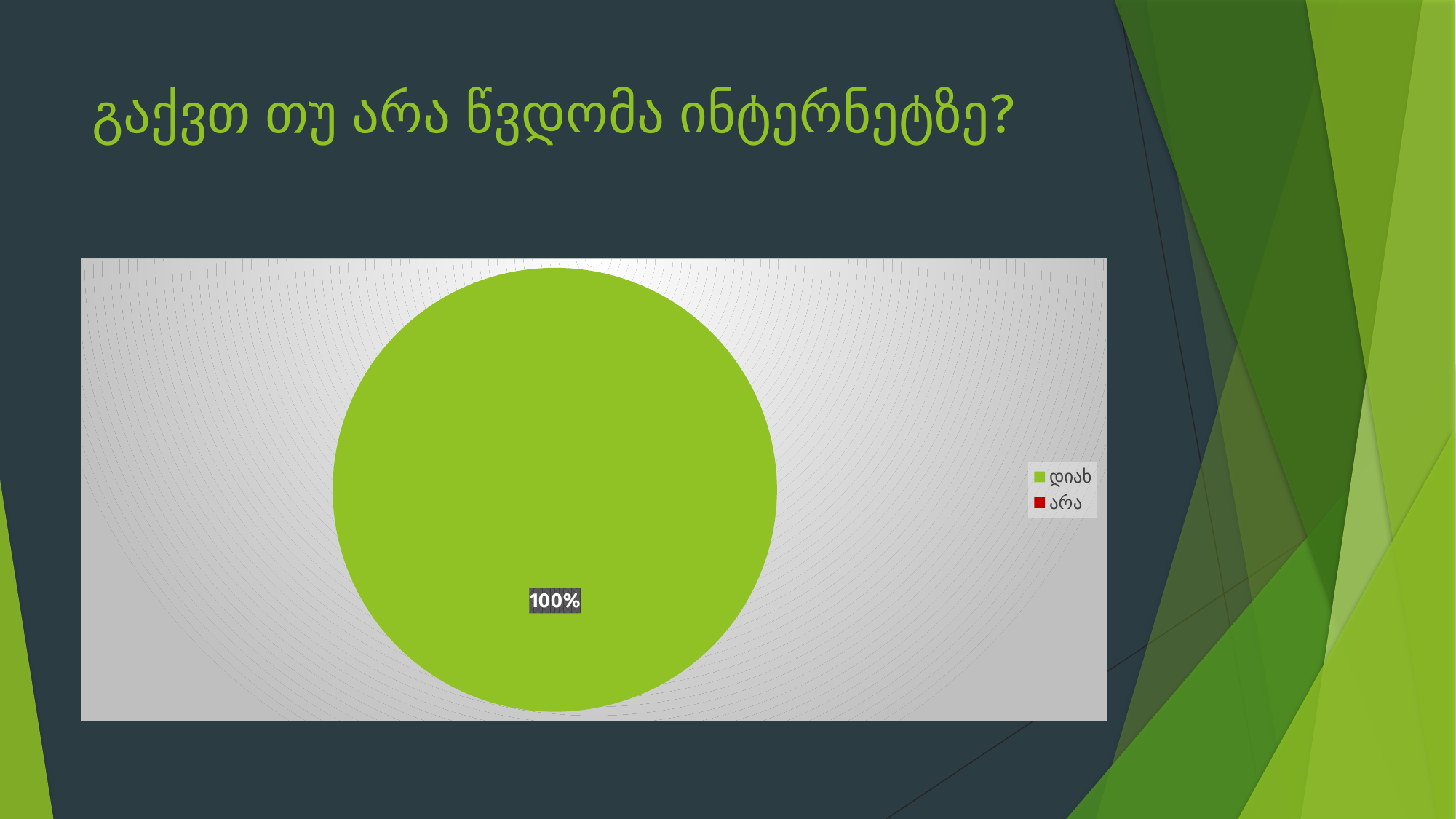

# გაქვთ თუ არა წვდომა ინტერნეტზე?

### Chart

| Category | Sales |
|---|---|
| დიახ | 48.0 |
| არა | 0.0 |